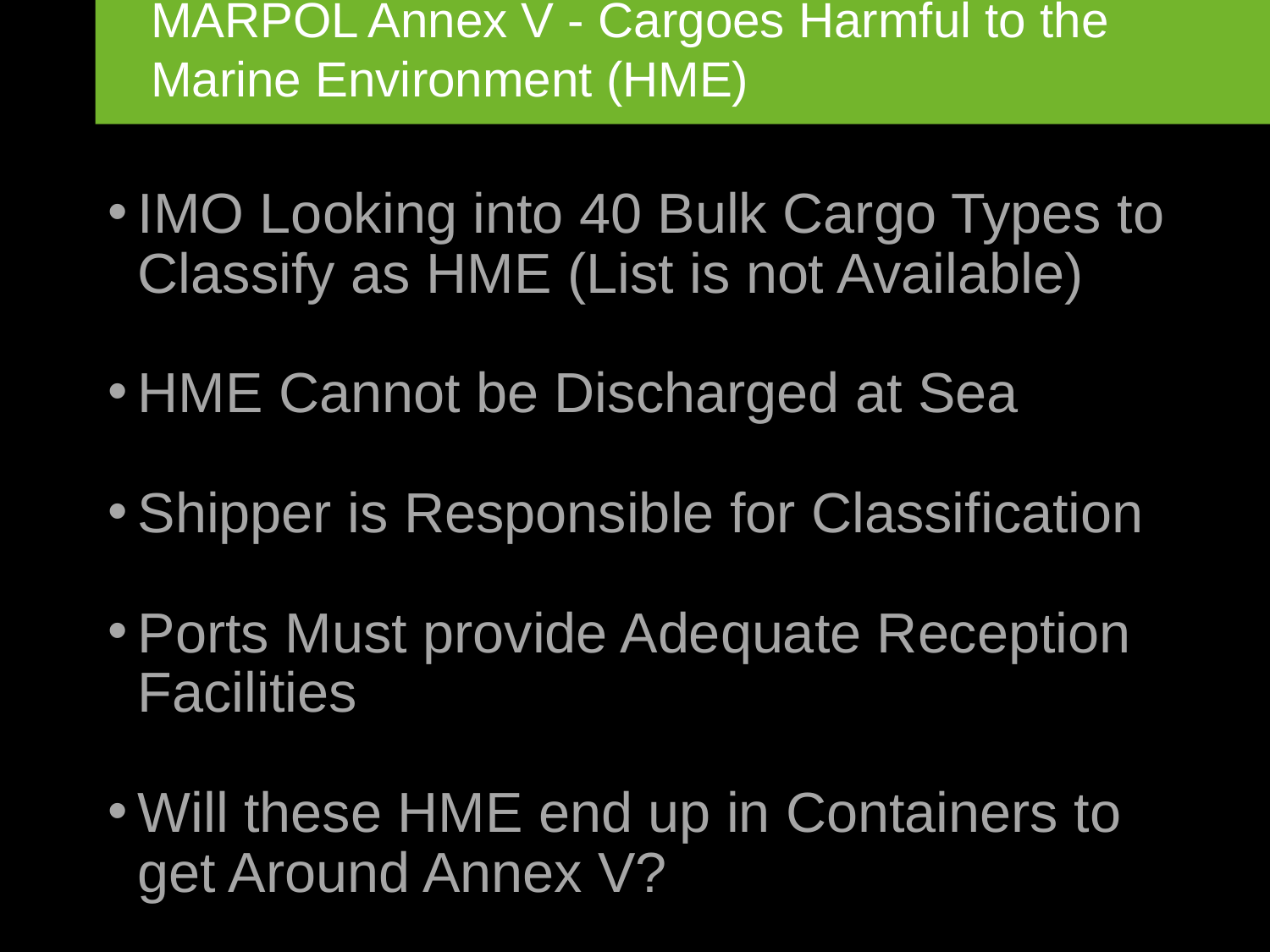

MARPOL Annex V - Cargoes Harmful to the Marine Environment (HME)

IMO Looking into 40 Bulk Cargo Types to Classify as HME (List is not Available)

HME Cannot be Discharged at Sea

Shipper is Responsible for Classification

Ports Must provide Adequate Reception Facilities

Will these HME end up in Containers to get Around Annex V?

Oil